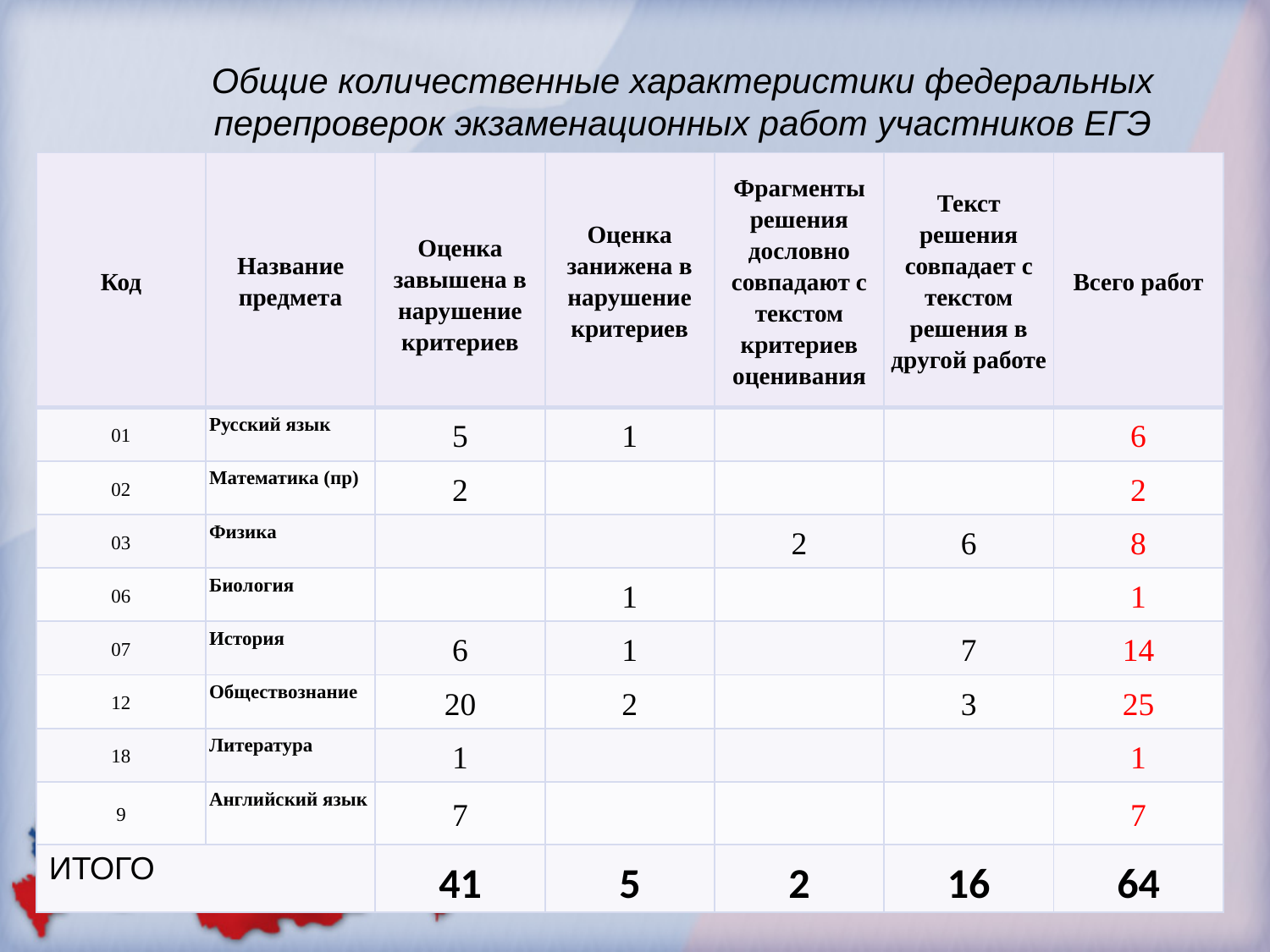

# Общие количественные характеристики федеральных перепроверок экзаменационных работ участников ЕГЭ
| Код | Название предмета | Оценка завышена в нарушение критериев | Оценка занижена в нарушение критериев | Фрагменты решения дословно совпадают с текстом критериев оценивания | Текст решения совпадает с текстом решения в другой работе | Всего работ |
| --- | --- | --- | --- | --- | --- | --- |
| 01 | Русский язык | 5 | 1 |  |  | 6 |
| 02 | Математика (пр) | 2 |  |  |  | 2 |
| 03 | Физика |  |  | 2 | 6 | 8 |
| 06 | Биология |  | 1 |  |  | 1 |
| 07 | История | 6 | 1 |  | 7 | 14 |
| 12 | Обществознание | 20 | 2 |  | 3 | 25 |
| 18 | Литература | 1 |  |  |  | 1 |
| 9 | Английский язык | 7 |  |  |  | 7 |
| ИТОГО |  | 41 | 5 | 2 | 16 | 64 |